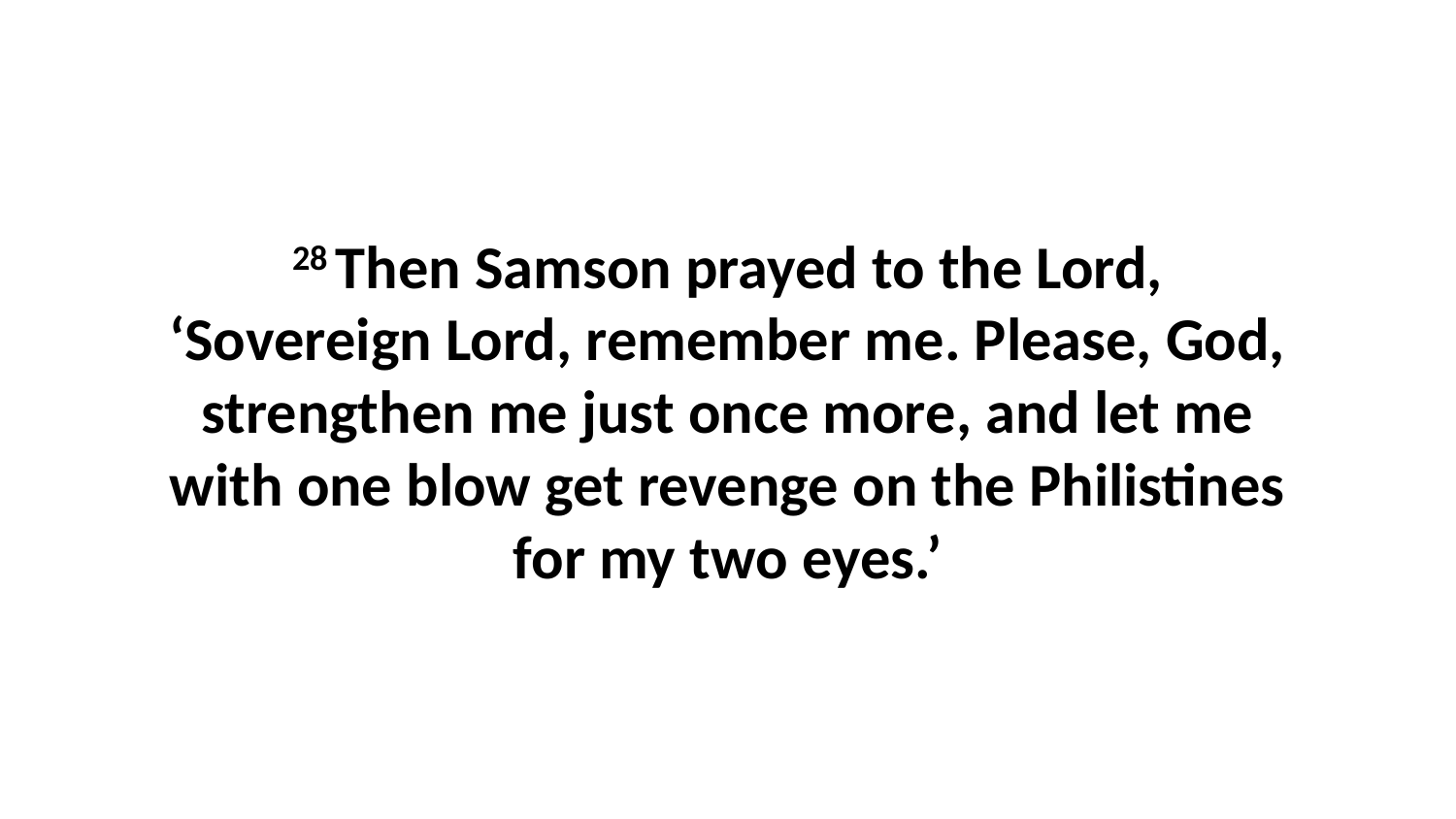

28 Then Samson prayed to the Lord, ‘Sovereign Lord, remember me. Please, God, strengthen me just once more, and let me with one blow get revenge on the Philistines for my two eyes.’